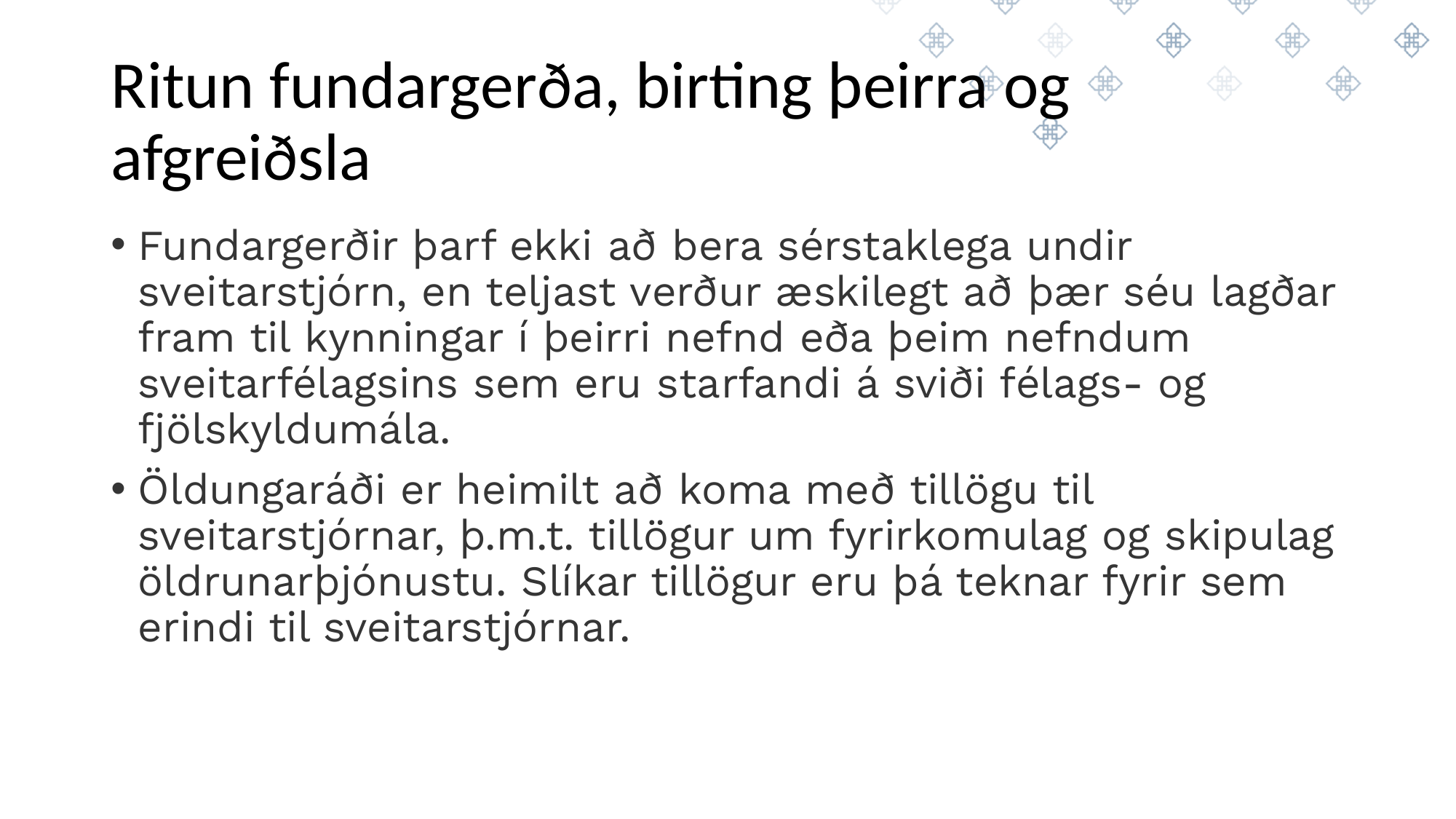

# Ritun fundargerða, birting þeirra og afgreiðsla
Fundargerðir þarf ekki að bera sérstaklega undir sveitarstjórn, en teljast verður æskilegt að þær séu lagðar fram til kynningar í þeirri nefnd eða þeim nefndum sveitarfélagsins sem eru starfandi á sviði félags- og fjölskyldumála.
Öldungaráði er heimilt að koma með tillögu til sveitarstjórnar, þ.m.t. tillögur um fyrirkomulag og skipulag öldrunarþjónustu. Slíkar tillögur eru þá teknar fyrir sem erindi til sveitarstjórnar.